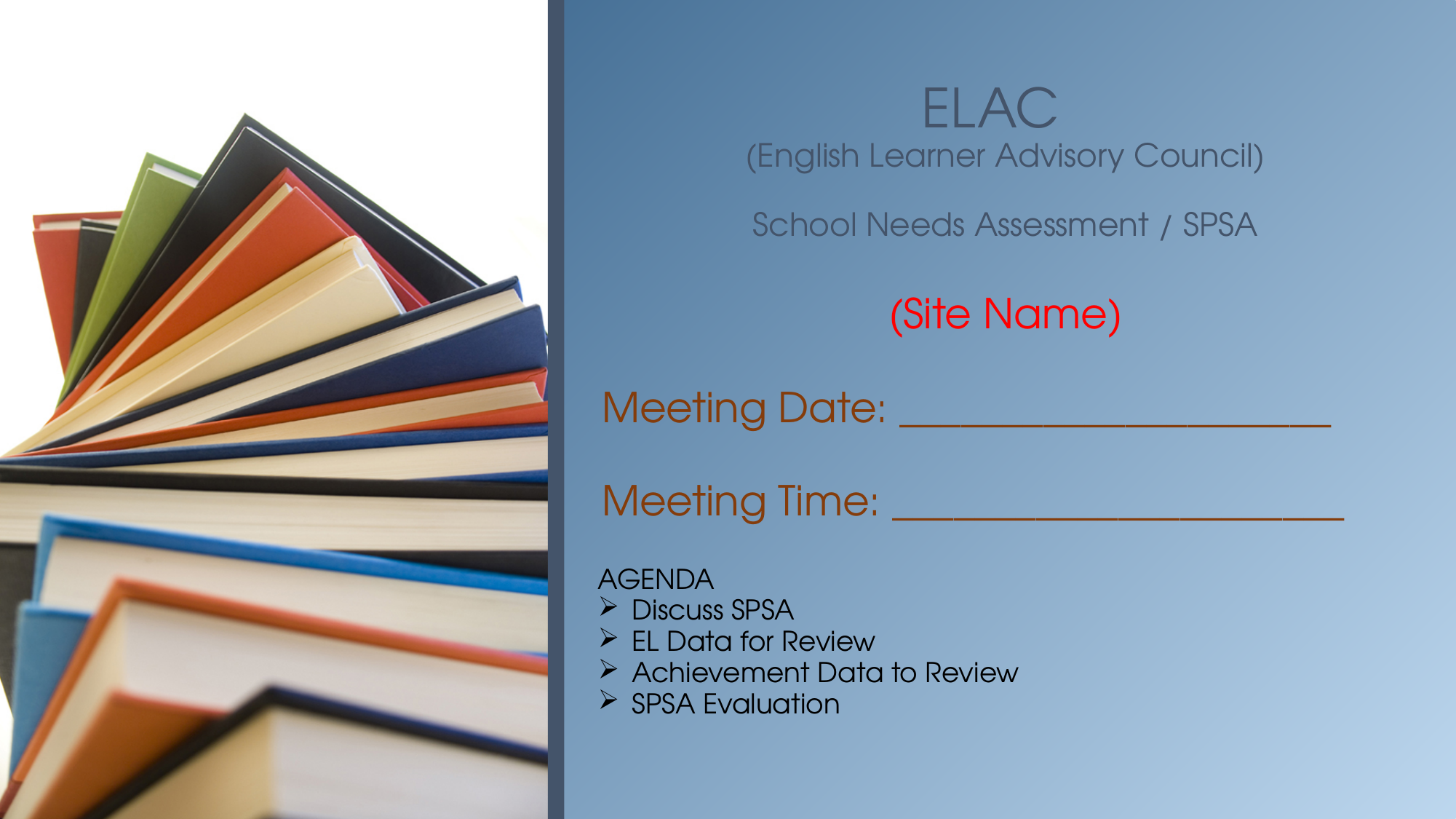

# ELAC (English Learner Advisory Council) School Needs Assessment / SPSA
(Site Name)

Meeting Date: _____________________

Meeting Time: ______________________
AGENDA
Discuss SPSA
EL Data for Review
Achievement Data to Review
SPSA Evaluation